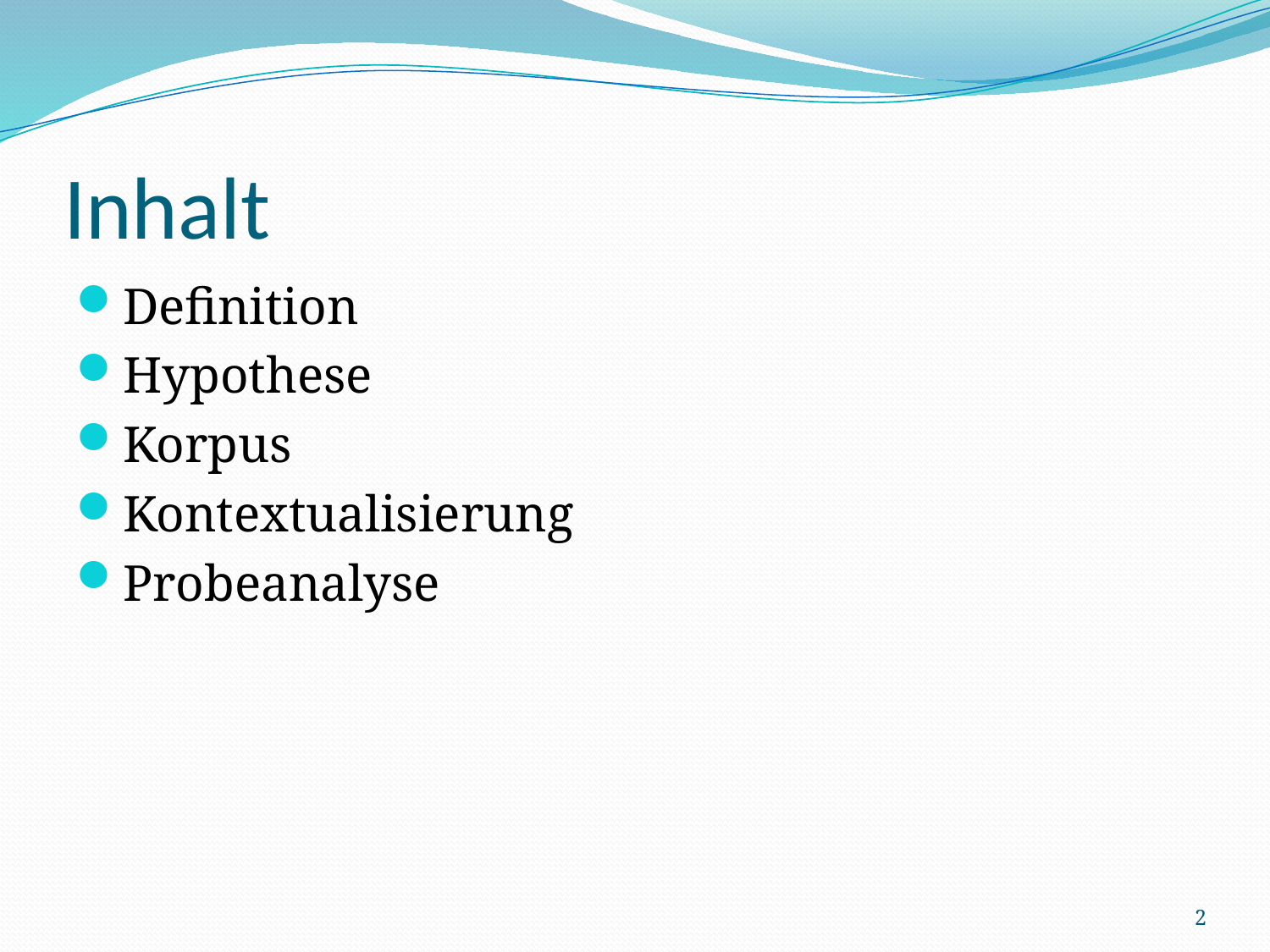

# Inhalt
Definition
Hypothese
Korpus
Kontextualisierung
Probeanalyse

2